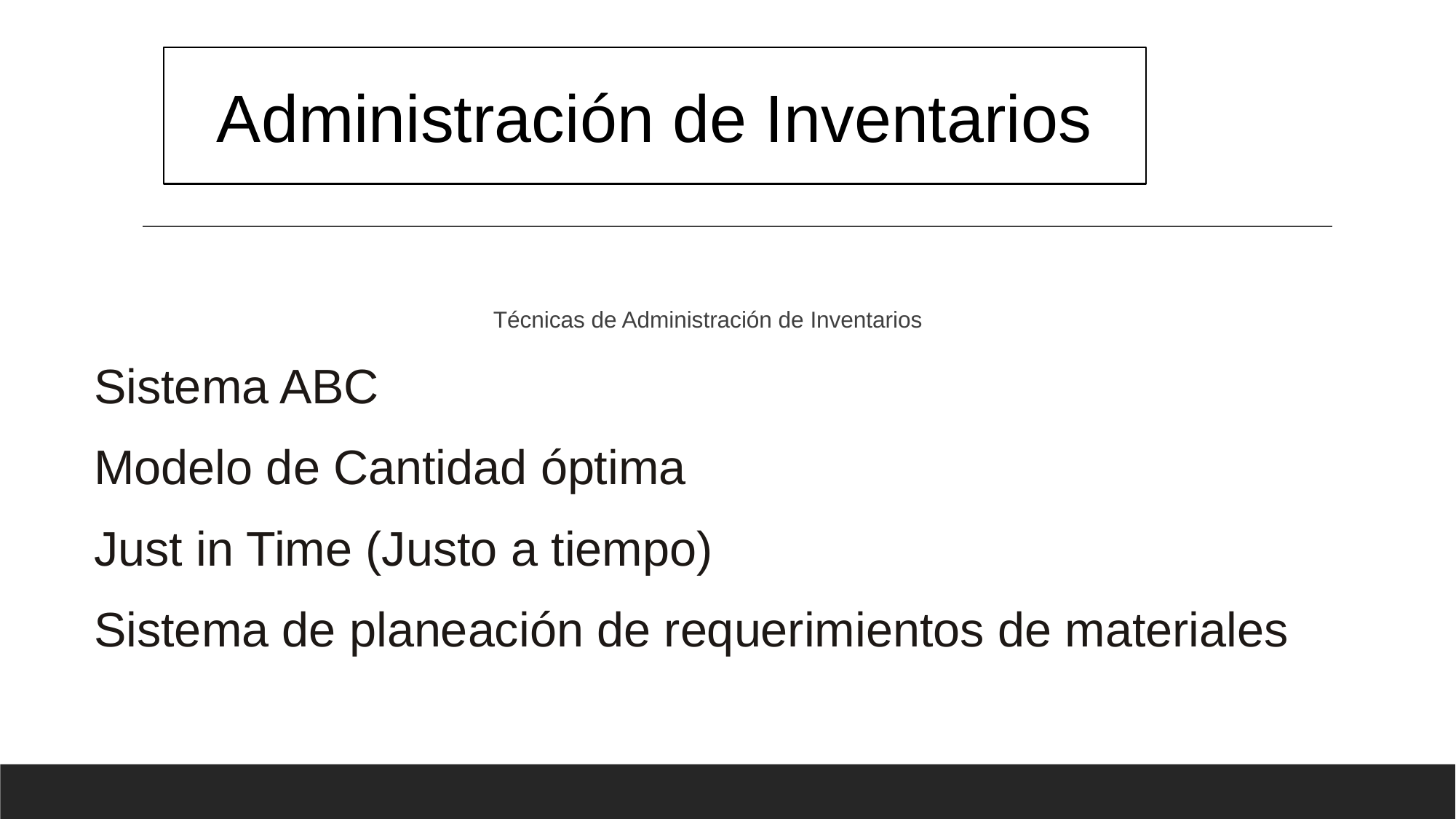

Administración de Inventarios
Técnicas de Administración de Inventarios
Sistema ABC
Modelo de Cantidad óptima
Just in Time (Justo a tiempo)
Sistema de planeación de requerimientos de materiales